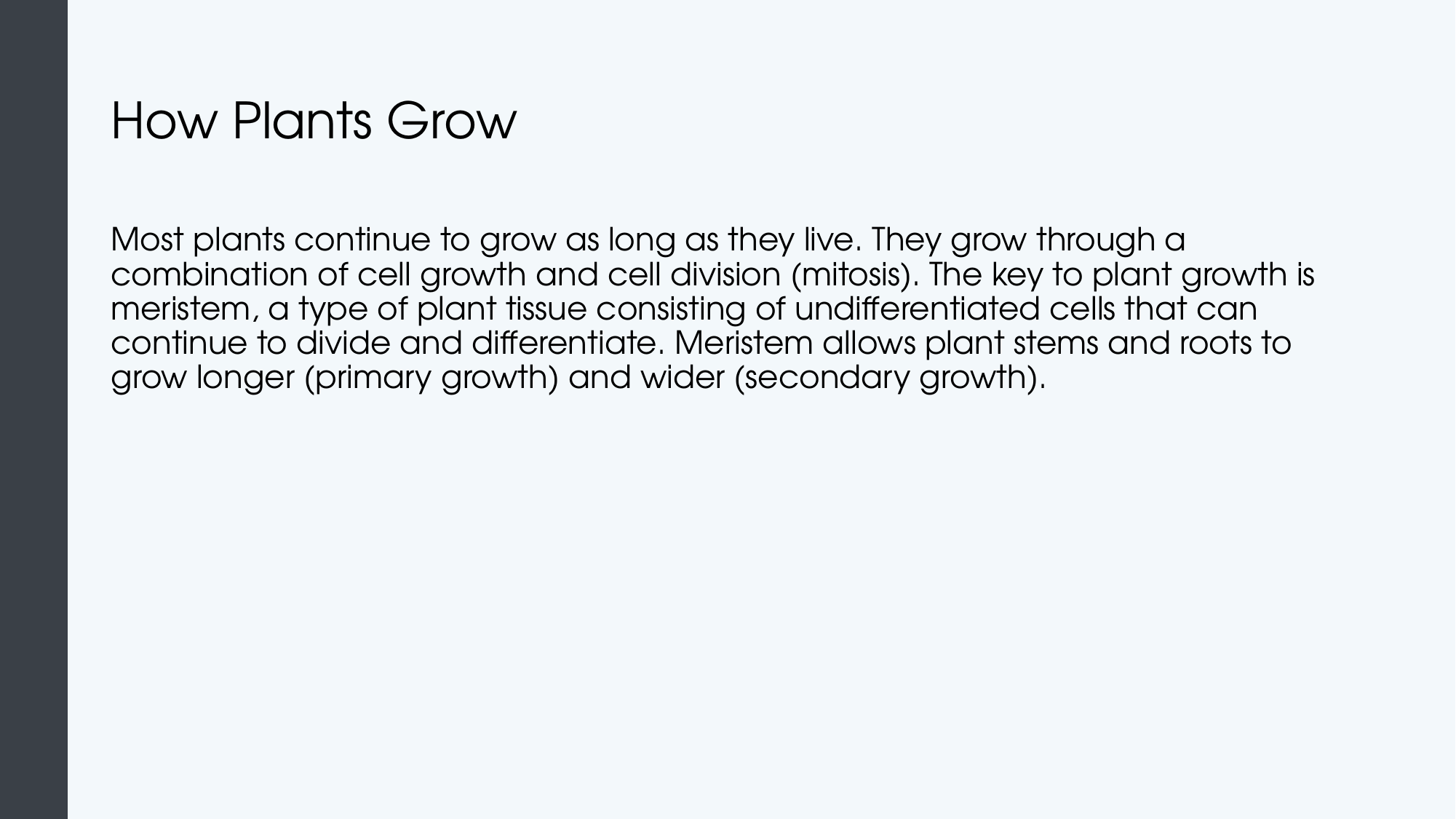

# How Plants Grow
Most plants continue to grow as long as they live. They grow through a combination of cell growth and cell division (mitosis). The key to plant growth is meristem, a type of plant tissue consisting of undifferentiated cells that can continue to divide and differentiate. Meristem allows plant stems and roots to grow longer (primary growth) and wider (secondary growth).